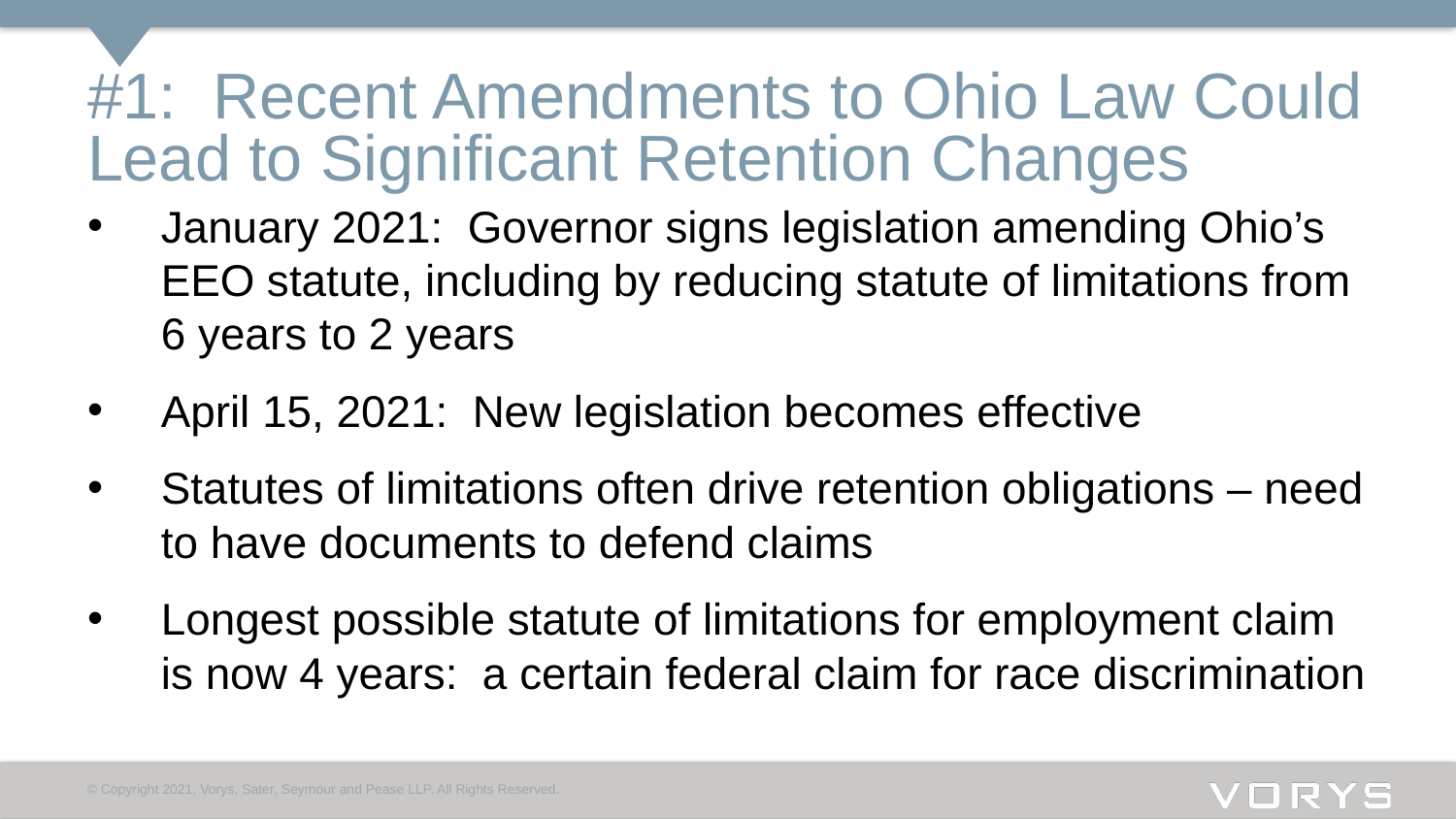

# #1:  Recent Amendments to Ohio Law Could Lead to Significant Retention Changes
January 2021:  Governor signs legislation amending Ohio’s EEO statute, including by reducing statute of limitations from 6 years to 2 years
April 15, 2021:  New legislation becomes effective
Statutes of limitations often drive retention obligations – need to have documents to defend claims
Longest possible statute of limitations for employment claim is now 4 years:  a certain federal claim for race discrimination